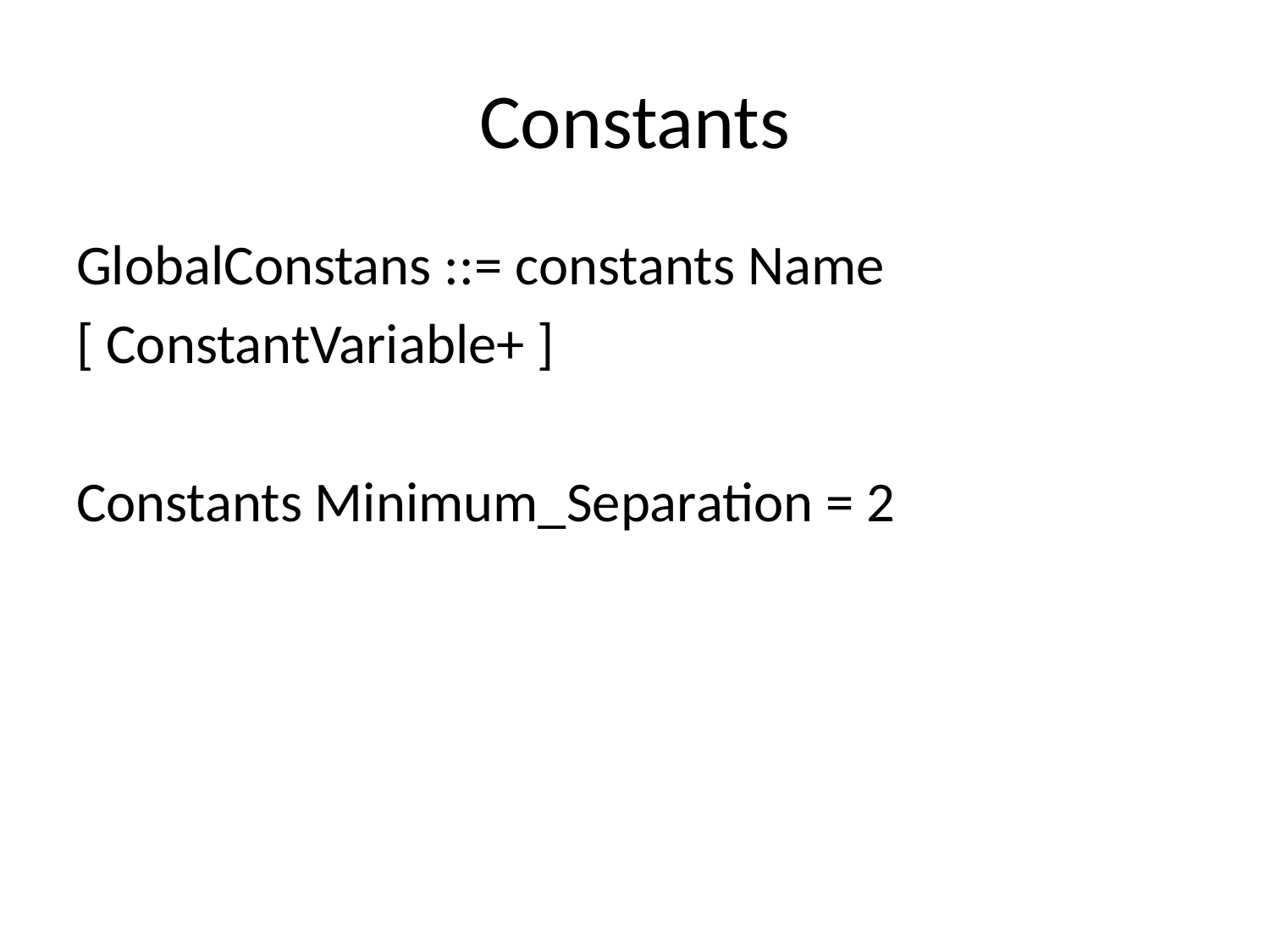

# Constants
GlobalConstans ::= constants Name
[ ConstantVariable+ ]

Constants Minimum_Separation = 2